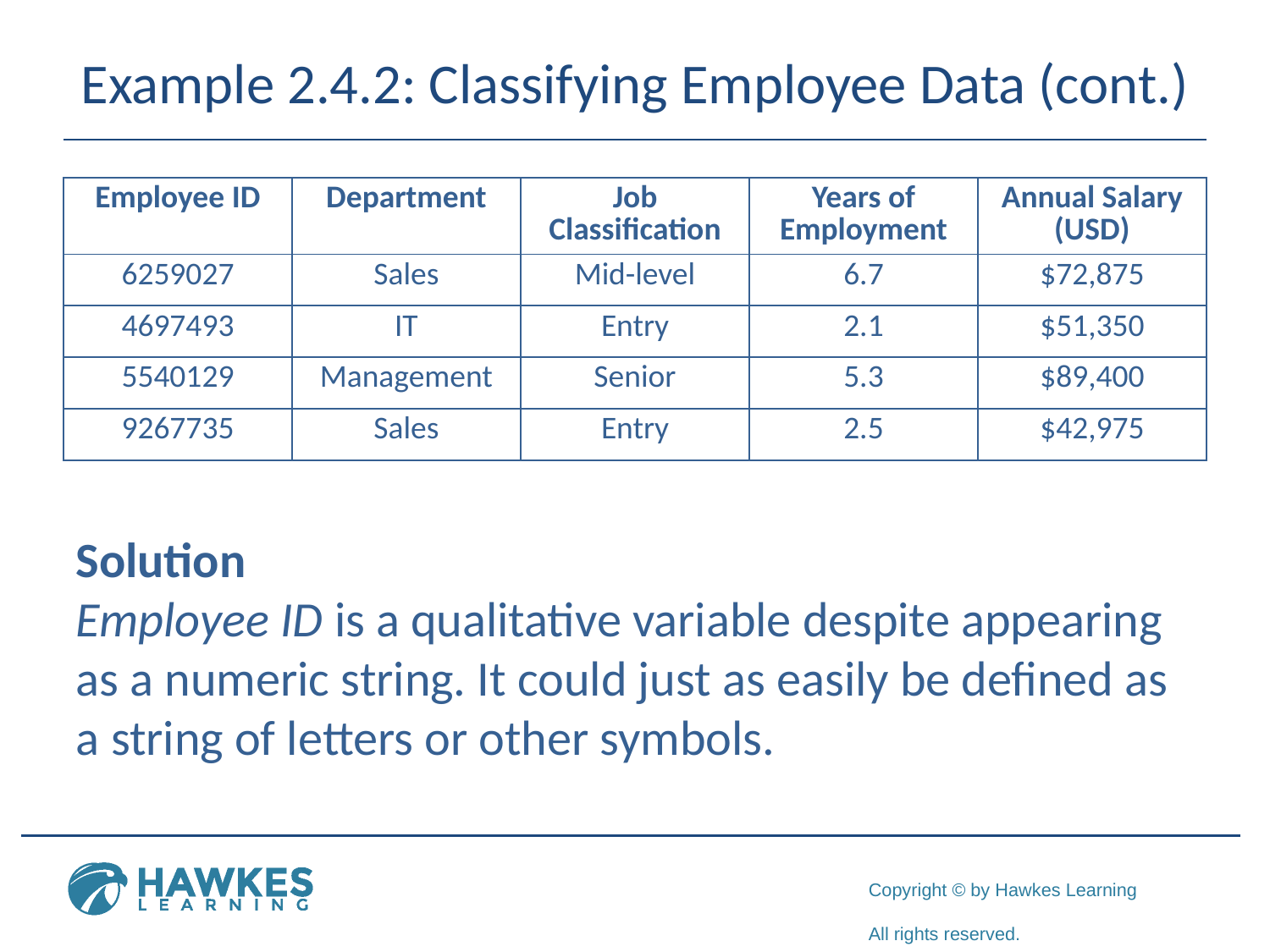

# Example 2.4.2: Classifying Employee Data (cont.)

Solution
Employee ID is a qualitative variable despite appearing as a numeric string. It could just as easily be defined as a string of letters or other symbols.
| Employee ID | Department | Job Classification | Years of Employment | Annual Salary (USD) |
| --- | --- | --- | --- | --- |
| 6259027 | Sales | Mid-level | 6.7 | $72,875 |
| 4697493 | IT | Entry | 2.1 | $51,350 |
| 5540129 | Management | Senior | 5.3 | $89,400 |
| 9267735 | Sales | Entry | 2.5 | $42,975 |